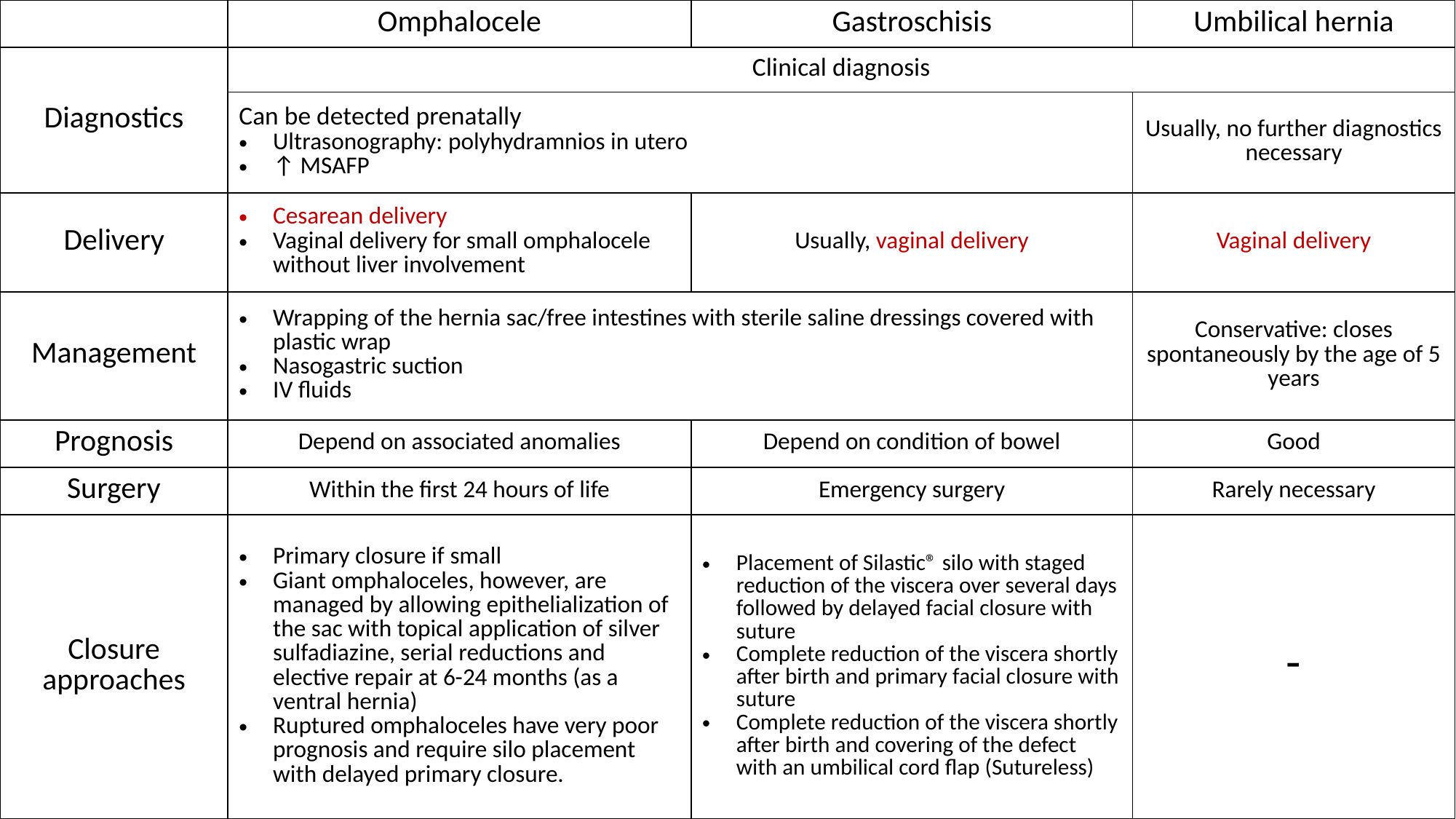

|  | Omphalocele | Gastroschisis | Umbilical hernia |
| --- | --- | --- | --- |
| Diagnostics | Clinical diagnosis |  |  |
|  | Can be detected prenatally Ultrasonography: polyhydramnios in utero ↑ MSAFP |  | Usually, no further diagnostics necessary |
| Delivery | Cesarean delivery Vaginal delivery for small omphalocele without liver involvement | Usually, vaginal delivery | Vaginal delivery |
| Management | Wrapping of the hernia sac/free intestines with sterile saline dressings covered with plastic wrap Nasogastric suction IV fluids |  | Conservative: closes spontaneously by the age of 5 years |
| Prognosis | Depend on associated anomalies | Depend on condition of bowel | Good |
| Surgery | Within the first 24 hours of life | Emergency surgery | Rarely necessary |
| Closure approaches | Primary closure if small Giant omphaloceles, however, are managed by allowing epithelialization of the sac with topical application of silver sulfadiazine, serial reductions and elective repair at 6-24 months (as a ventral hernia) Ruptured omphaloceles have very poor prognosis and require silo placement with delayed primary closure. | Placement of Silastic® silo with staged reduction of the viscera over several days followed by delayed facial closure with suture Complete reduction of the viscera shortly after birth and primary facial closure with suture Complete reduction of the viscera shortly after birth and covering of the defect with an umbilical cord flap (Sutureless) | - |